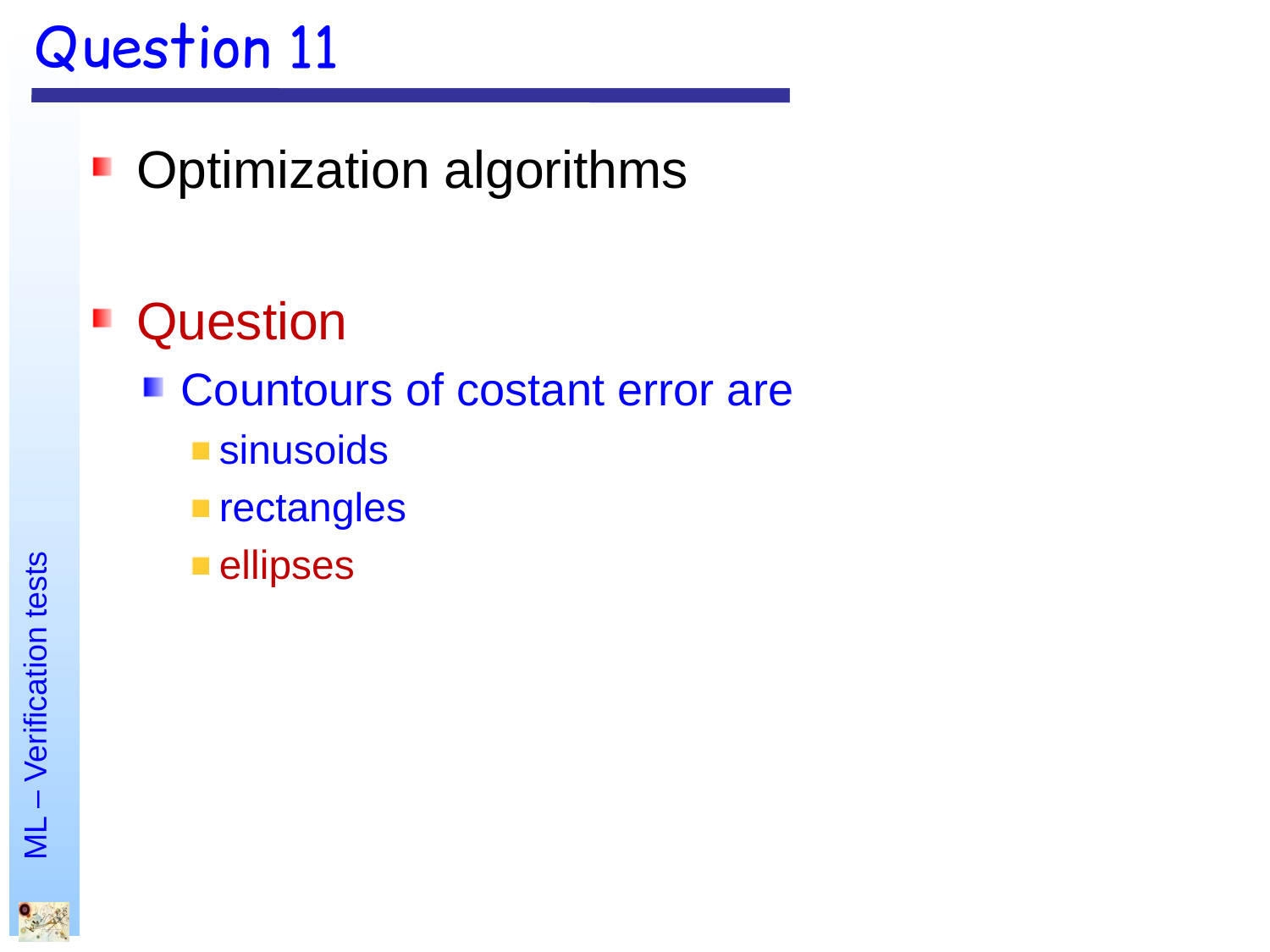

# Question 11

Optimization algorithms

Question
Countours of costant error are
sinusoids
rectangles
ellipses